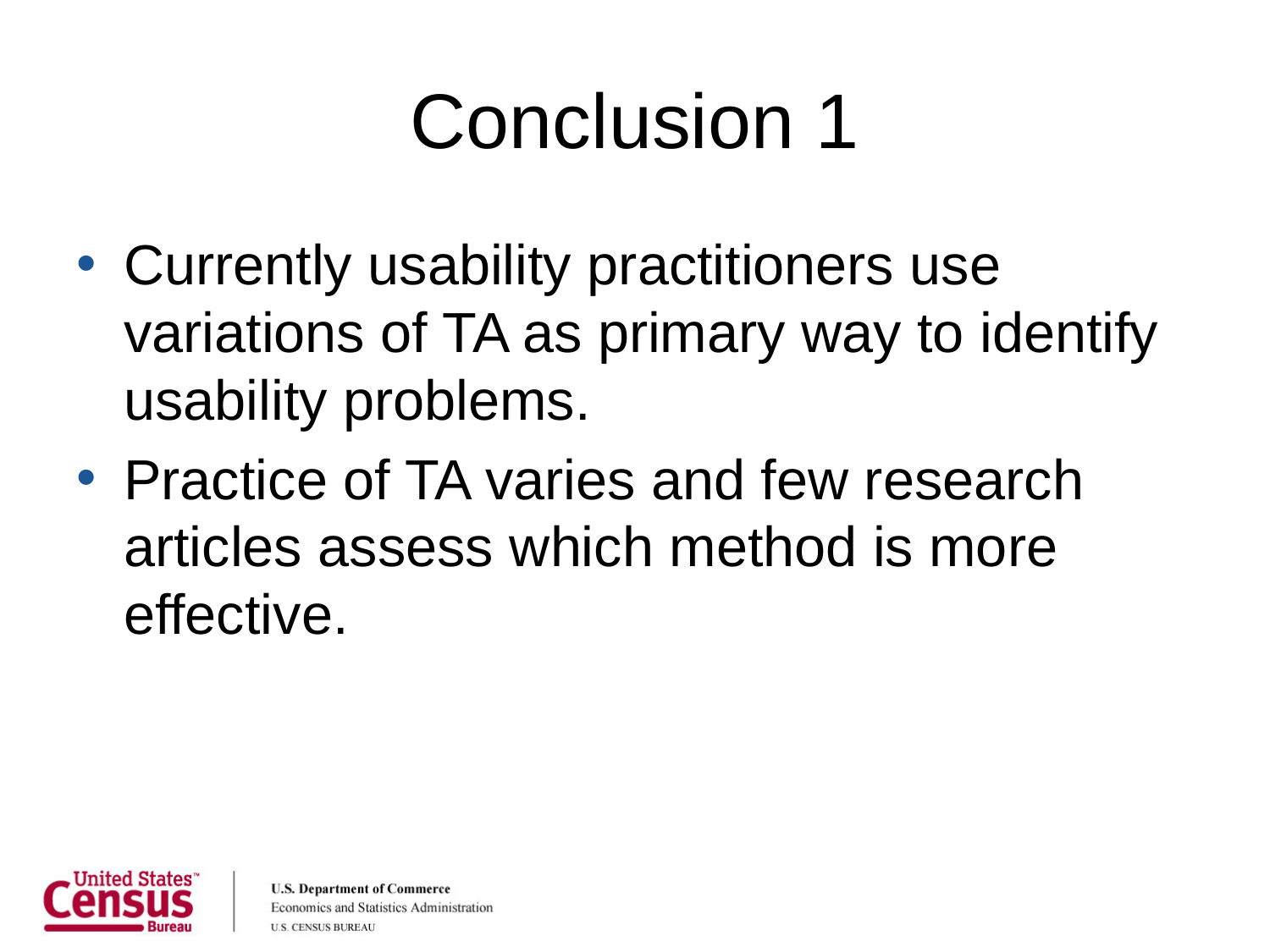

# Conclusion 1
Currently usability practitioners use variations of TA as primary way to identify usability problems.
Practice of TA varies and few research articles assess which method is more effective.